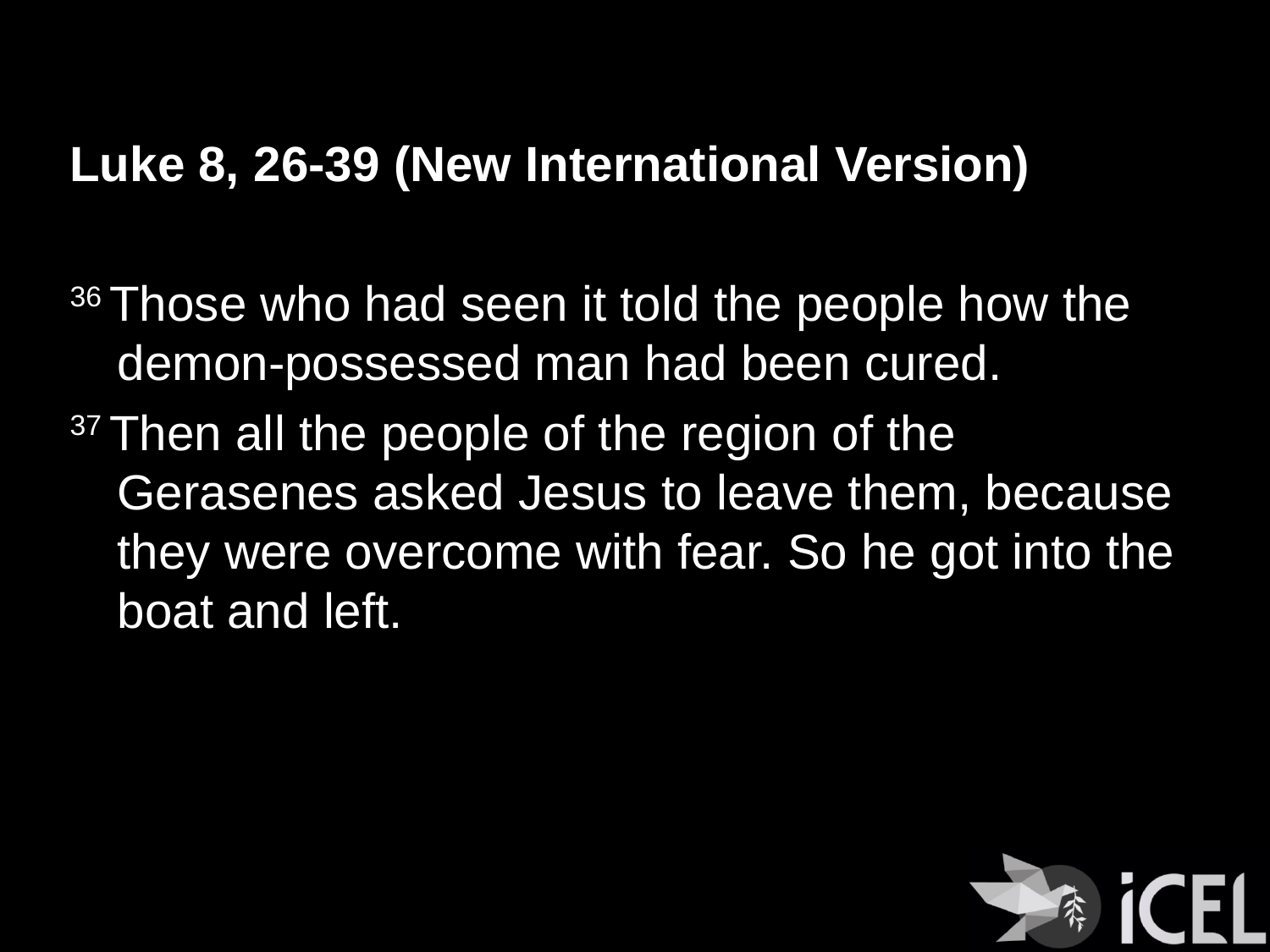

Luke 8, 26-39 (New International Version)

36 Those who had seen it told the people how the demon-possessed man had been cured.
37 Then all the people of the region of the Gerasenes asked Jesus to leave them, because they were overcome with fear. So he got into the boat and left.